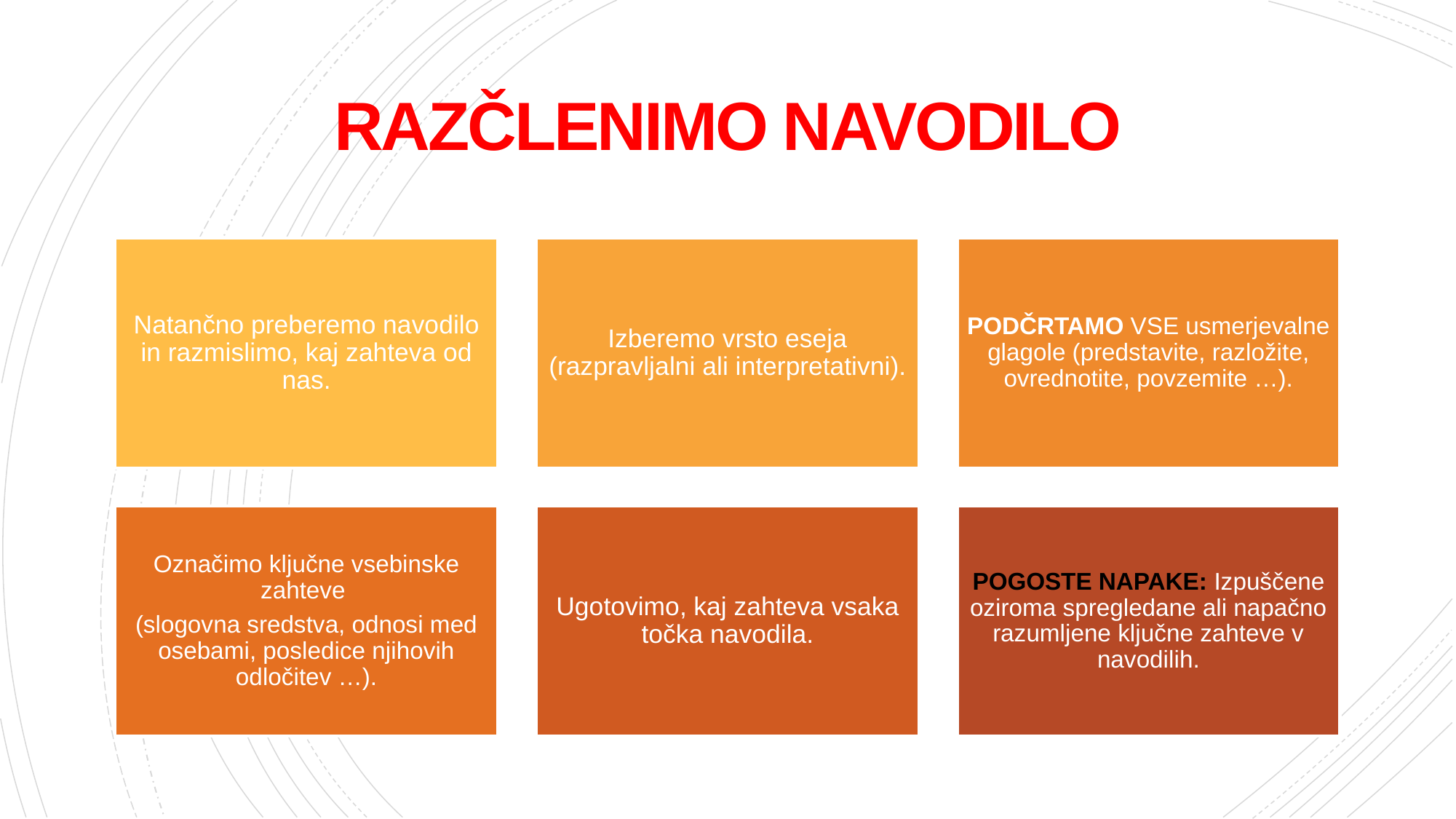

# RAZČLENIMO NAVODILO
Natančno preberemo navodilo in razmislimo, kaj zahteva od nas.
Izberemo vrsto eseja (razpravljalni ali interpretativni).
PODČRTAMO VSE usmerjevalne glagole (predstavite, razložite, ovrednotite, povzemite …).
Označimo ključne vsebinske zahteve
(slogovna sredstva, odnosi med osebami, posledice njihovih odločitev …).
Ugotovimo, kaj zahteva vsaka točka navodila.
POGOSTE NAPAKE: Izpuščene oziroma spregledane ali napačno razumljene ključne zahteve v navodilih.